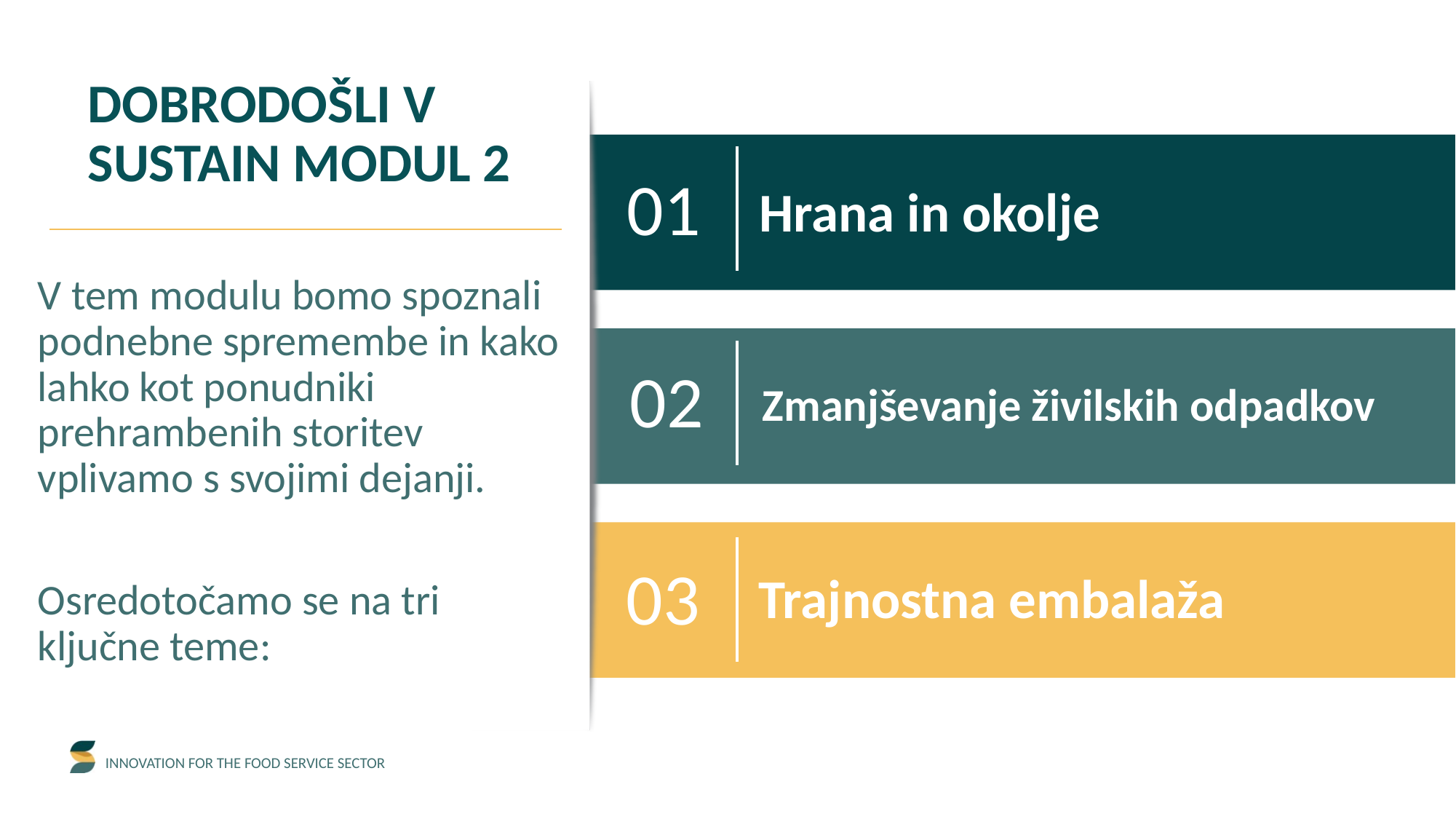

DOBRODOŠLI V SUSTAIN MODUL 2
01

Hrana in okolje

V tem modulu bomo spoznali podnebne spremembe in kako lahko kot ponudniki prehrambenih storitev vplivamo s svojimi dejanji.

Osredotočamo se na tri ključne teme:
02

Zmanjševanje živilskih odpadkov

03
Trajnostna embalaža